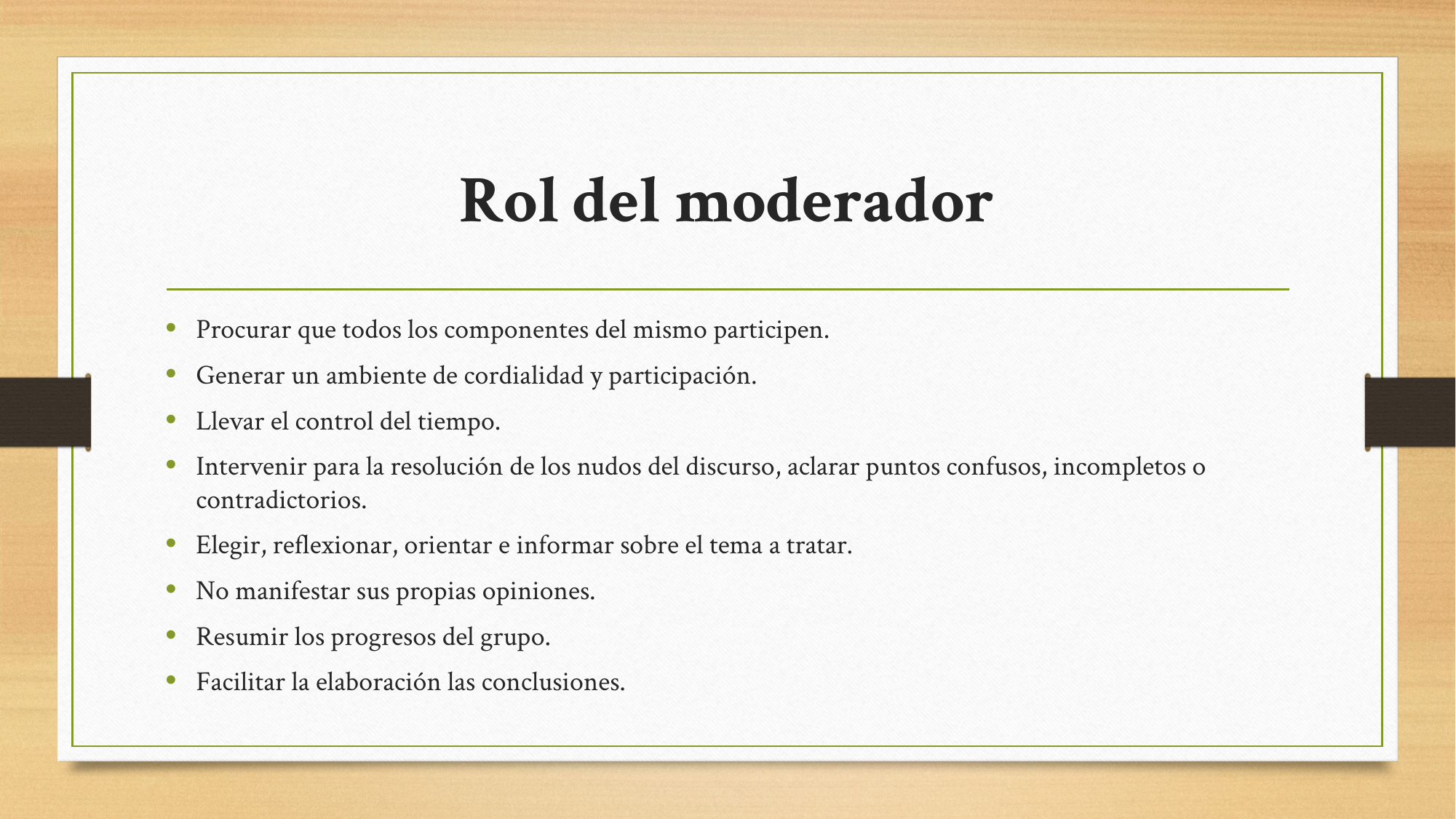

# Rol del moderador
Procurar que todos los componentes del mismo participen.
Generar un ambiente de cordialidad y participación.
Llevar el control del tiempo.
Intervenir para la resolución de los nudos del discurso, aclarar puntos confusos, incompletos o contradictorios.
Elegir, reflexionar, orientar e informar sobre el tema a tratar.
No manifestar sus propias opiniones.
Resumir los progresos del grupo.
Facilitar la elaboración las conclusiones.